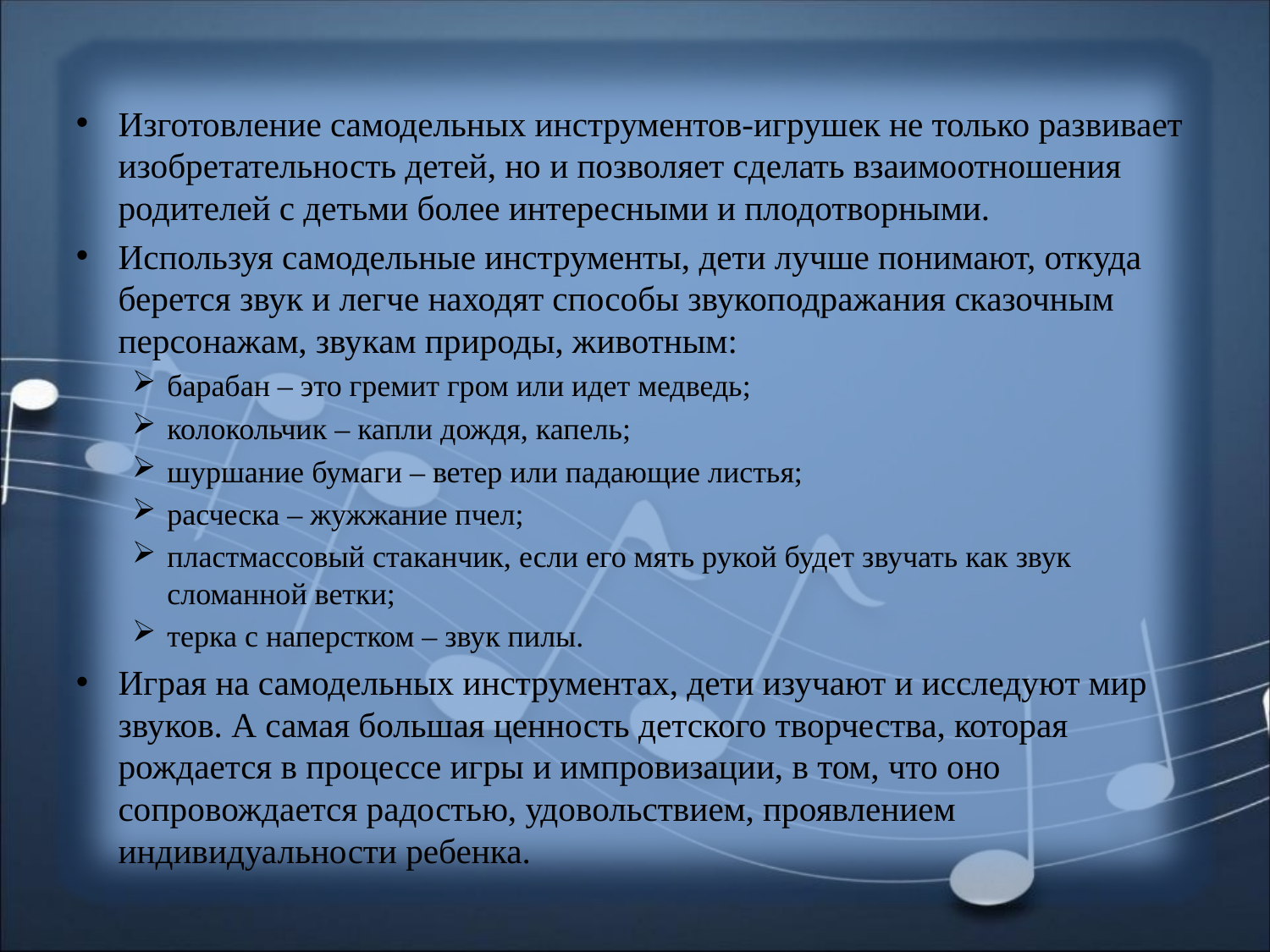

Изготовление самодельных инструментов-игрушек не только развивает изобретательность детей, но и позволяет сделать взаимоотношения родителей с детьми более интересными и плодотворными.
Используя самодельные инструменты, дети лучше понимают, откуда берется звук и легче находят способы звукоподражания сказочным персонажам, звукам природы, животным:
барабан – это гремит гром или идет медведь;
колокольчик – капли дождя, капель;
шуршание бумаги – ветер или падающие листья;
расческа – жужжание пчел;
пластмассовый стаканчик, если его мять рукой будет звучать как звук сломанной ветки;
терка с наперстком – звук пилы.
Играя на самодельных инструментах, дети изучают и исследуют мир звуков. А самая большая ценность детского творчества, которая рождается в процессе игры и импровизации, в том, что оно сопровождается радостью, удовольствием, проявлением индивидуальности ребенка.